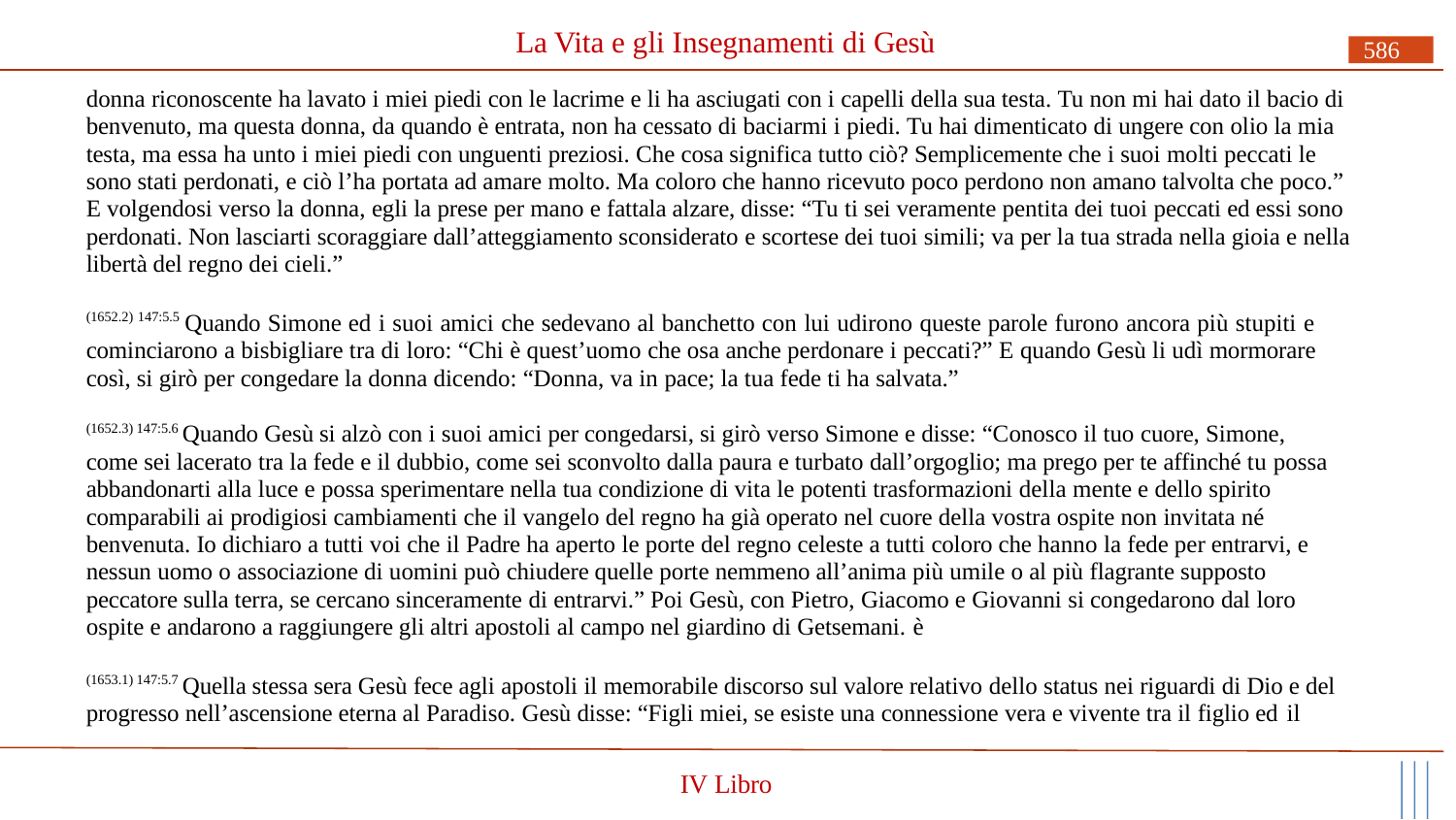

# La Vita e gli Insegnamenti di Gesù
586

donna riconoscente ha lavato i miei piedi con le lacrime e li ha asciugati con i capelli della sua testa. Tu non mi hai dato il bacio di  benvenuto, ma questa donna, da quando è entrata, non ha cessato di baciarmi i piedi. Tu hai dimenticato di ungere con olio la mia  testa, ma essa ha unto i miei piedi con unguenti preziosi. Che cosa significa tutto ciò? Semplicemente che i suoi molti peccati le  sono stati perdonati, e ciò l’ha portata ad amare molto. Ma coloro che hanno ricevuto poco perdono non amano talvolta che poco.”  E volgendosi verso la donna, egli la prese per mano e fattala alzare, disse: “Tu ti sei veramente pentita dei tuoi peccati ed essi sono  perdonati. Non lasciarti scoraggiare dall’atteggiamento sconsiderato e scortese dei tuoi simili; va per la tua strada nella gioia e nella  libertà del regno dei cieli.”

(1652.2) 147:5.5 Quando Simone ed i suoi amici che sedevano al banchetto con lui udirono queste parole furono ancora più stupiti e  cominciarono a bisbigliare tra di loro: “Chi è quest’uomo che osa anche perdonare i peccati?” E quando Gesù li udì mormorare  così, si girò per congedare la donna dicendo: “Donna, va in pace; la tua fede ti ha salvata.”

(1652.3) 147:5.6 Quando Gesù si alzò con i suoi amici per congedarsi, si girò verso Simone e disse: “Conosco il tuo cuore, Simone,  come sei lacerato tra la fede e il dubbio, come sei sconvolto dalla paura e turbato dall’orgoglio; ma prego per te affinché tu possa  abbandonarti alla luce e possa sperimentare nella tua condizione di vita le potenti trasformazioni della mente e dello spirito  comparabili ai prodigiosi cambiamenti che il vangelo del regno ha già operato nel cuore della vostra ospite non invitata né  benvenuta. Io dichiaro a tutti voi che il Padre ha aperto le porte del regno celeste a tutti coloro che hanno la fede per entrarvi, e  nessun uomo o associazione di uomini può chiudere quelle porte nemmeno all’anima più umile o al più flagrante supposto  peccatore sulla terra, se cercano sinceramente di entrarvi.” Poi Gesù, con Pietro, Giacomo e Giovanni si congedarono dal loro  ospite e andarono a raggiungere gli altri apostoli al campo nel giardino di Getsemani. è

(1653.1) 147:5.7 Quella stessa sera Gesù fece agli apostoli il memorabile discorso sul valore relativo dello status nei riguardi di Dio e del  progresso nell’ascensione eterna al Paradiso. Gesù disse: “Figli miei, se esiste una connessione vera e vivente tra il figlio ed il

IV Libro